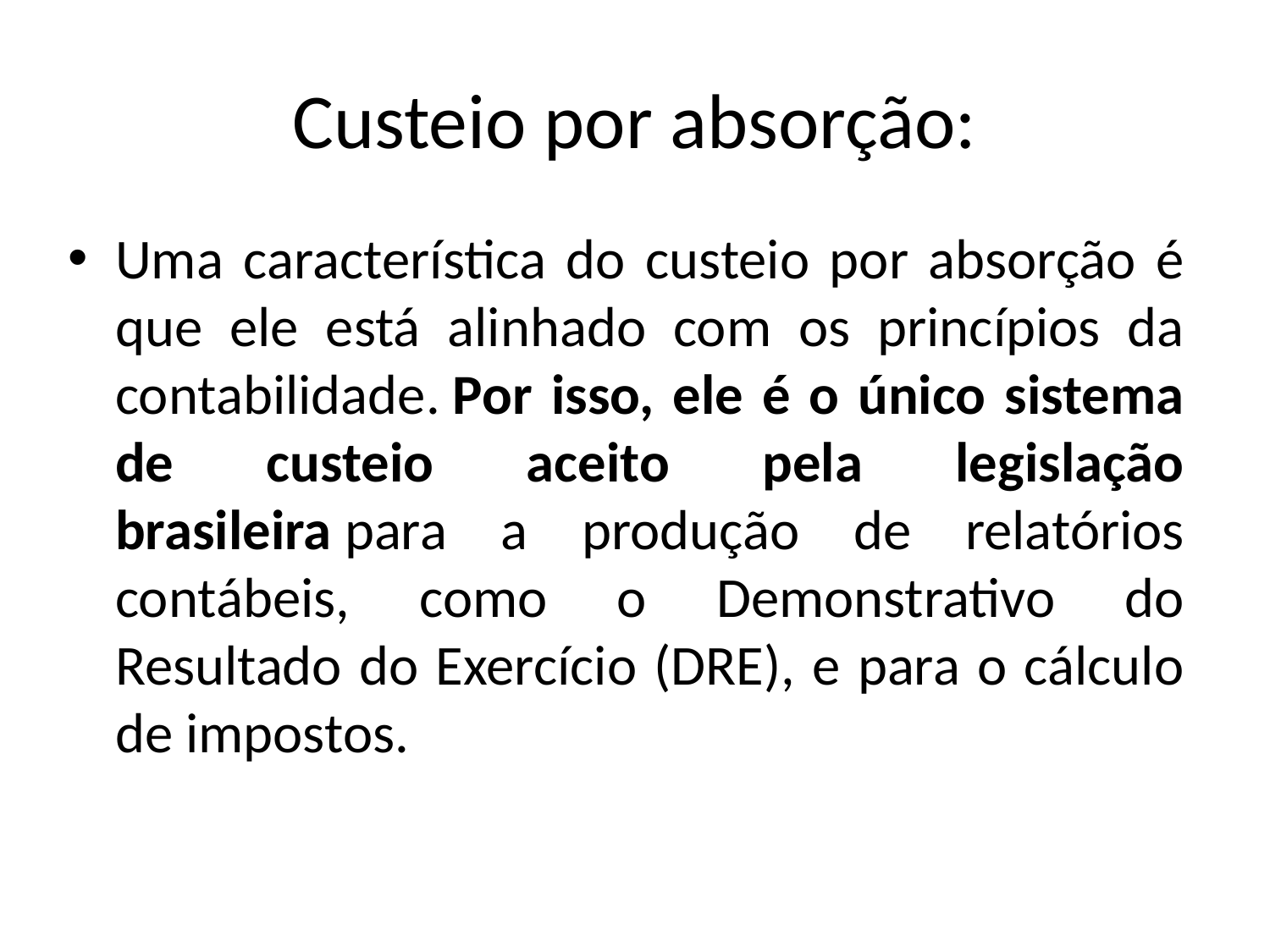

# Custeio por absorção:
Uma característica do custeio por absorção é que ele está alinhado com os princípios da contabilidade. Por isso, ele é o único sistema de custeio aceito pela legislação brasileira para a produção de relatórios contábeis, como o Demonstrativo do Resultado do Exercício (DRE), e para o cálculo de impostos.